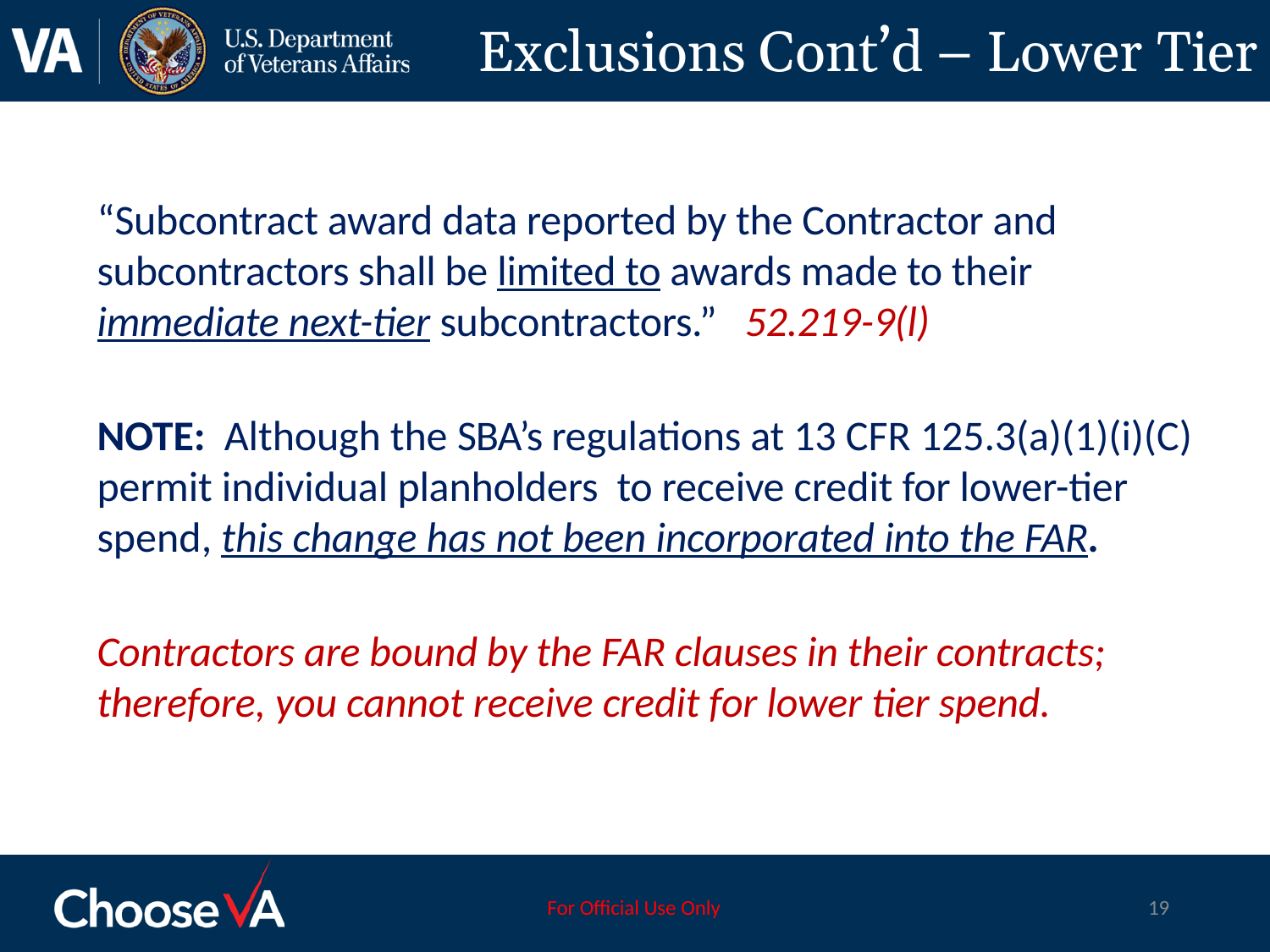

# Exclusions Cont’d – Lower Tier
“Subcontract award data reported by the Contractor and subcontractors shall be limited to awards made to their immediate next-tier subcontractors.”   52.219-9(l)
NOTE:  Although the SBA’s regulations at 13 CFR 125.3(a)(1)(i)(C) permit individual planholders  to receive credit for lower-tier spend, this change has not been incorporated into the FAR.
Contractors are bound by the FAR clauses in their contracts; therefore, you cannot receive credit for lower tier spend.
For Official Use Only
19